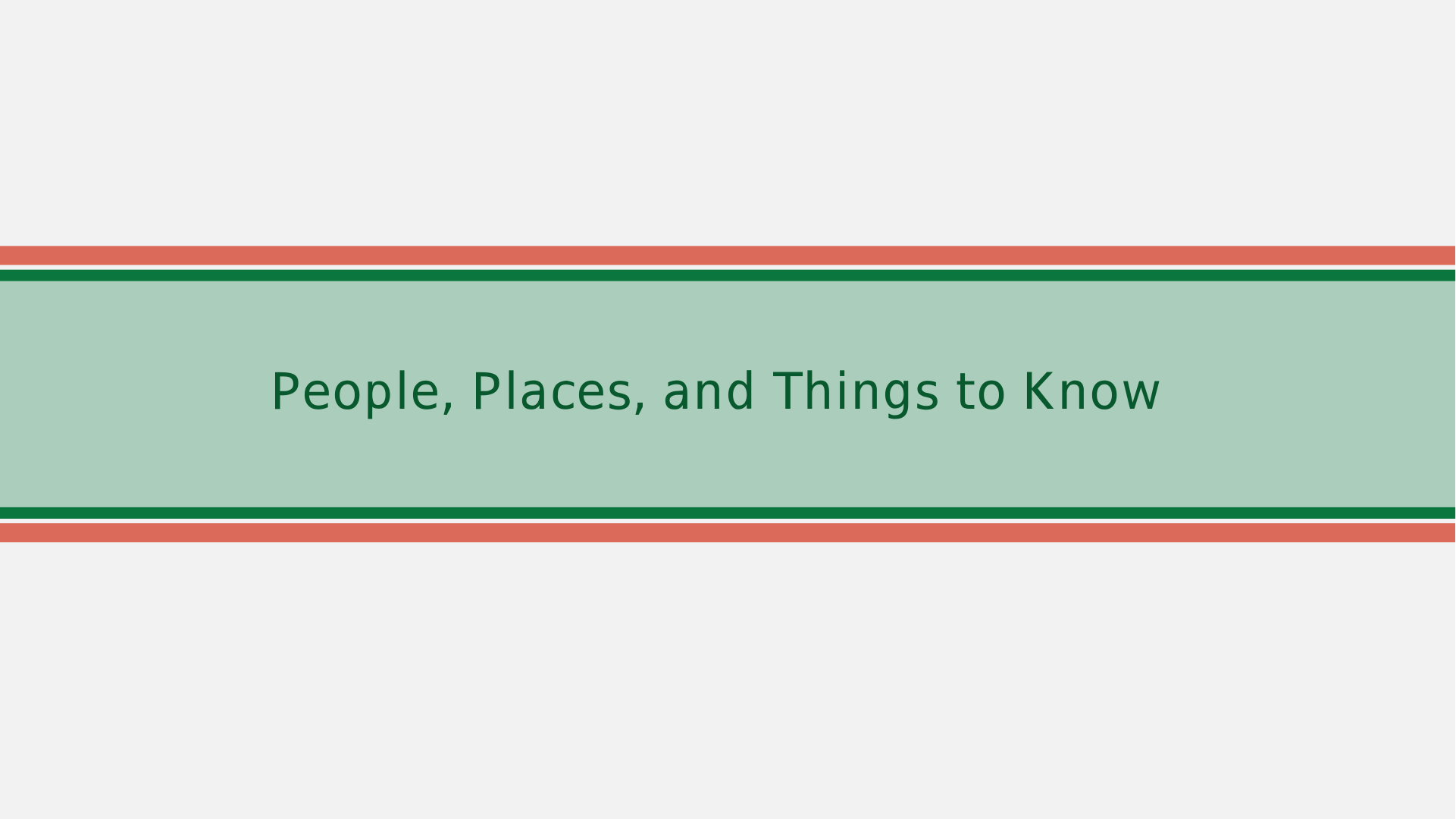

# People, Places, and Things to Know